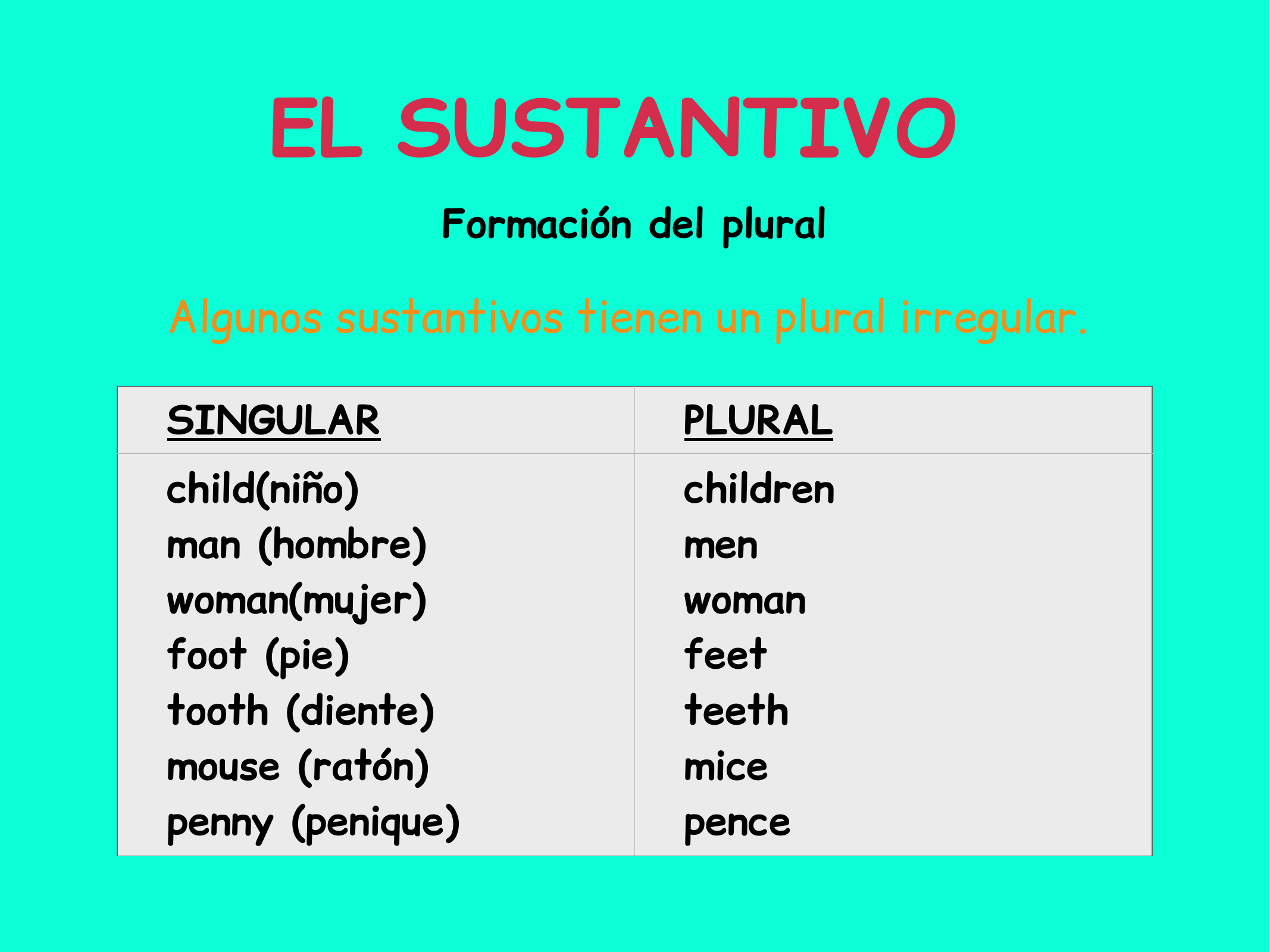

EL SUSTANTIVO
Formación del plural
# Algunos sustantivos tienen un plural irregular.
| SINGULAR | PLURAL |
| --- | --- |
| child(niño) man (hombre) woman(mujer) foot (pie) tooth (diente) mouse (ratón) penny (penique) | children men woman feet teeth mice pence |

8